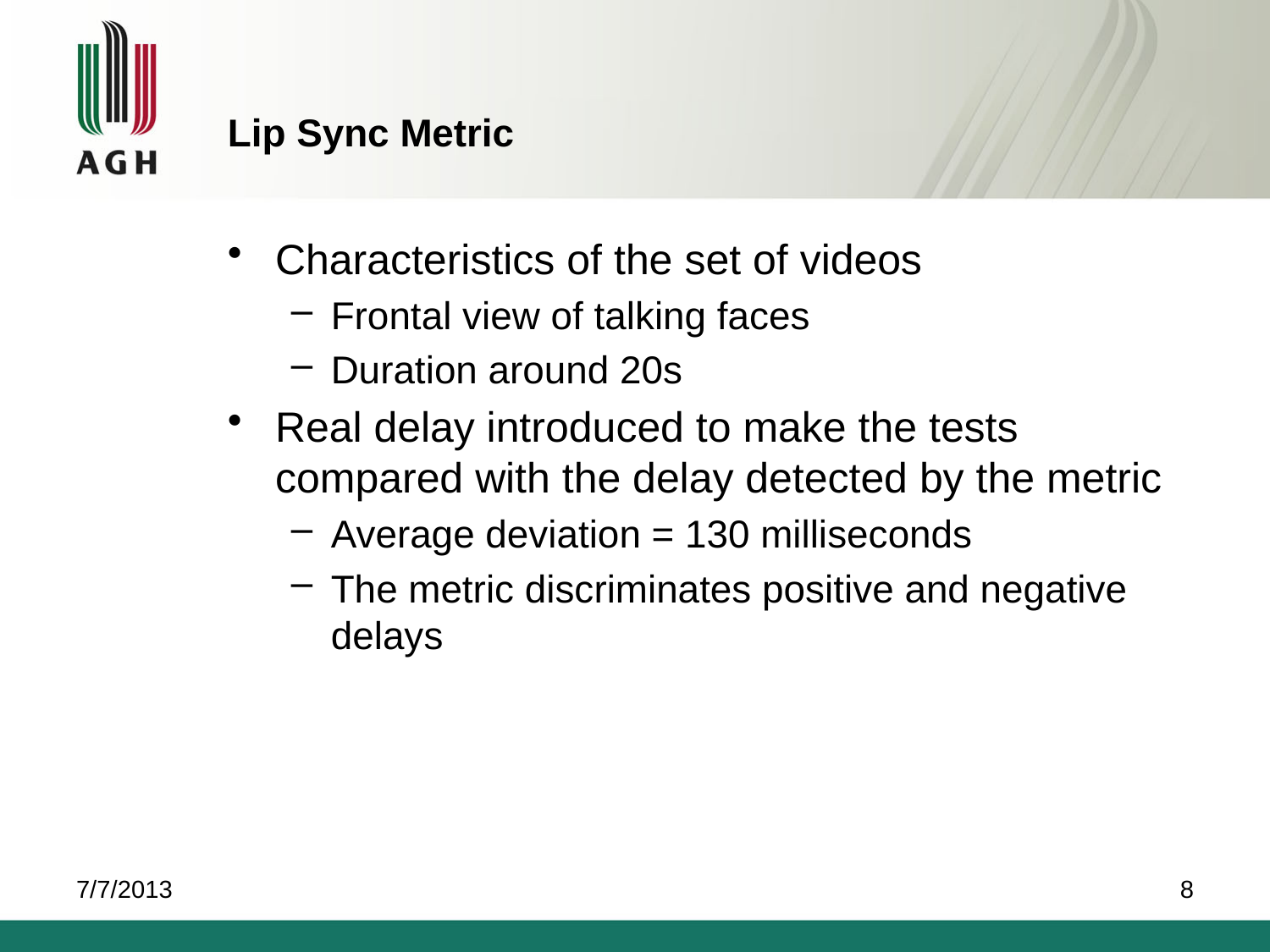

# Lip Sync Metric
Characteristics of the set of videos
Frontal view of talking faces
Duration around 20s
Real delay introduced to make the tests compared with the delay detected by the metric
Average deviation = 130 milliseconds
The metric discriminates positive and negative delays
7/7/2013
8